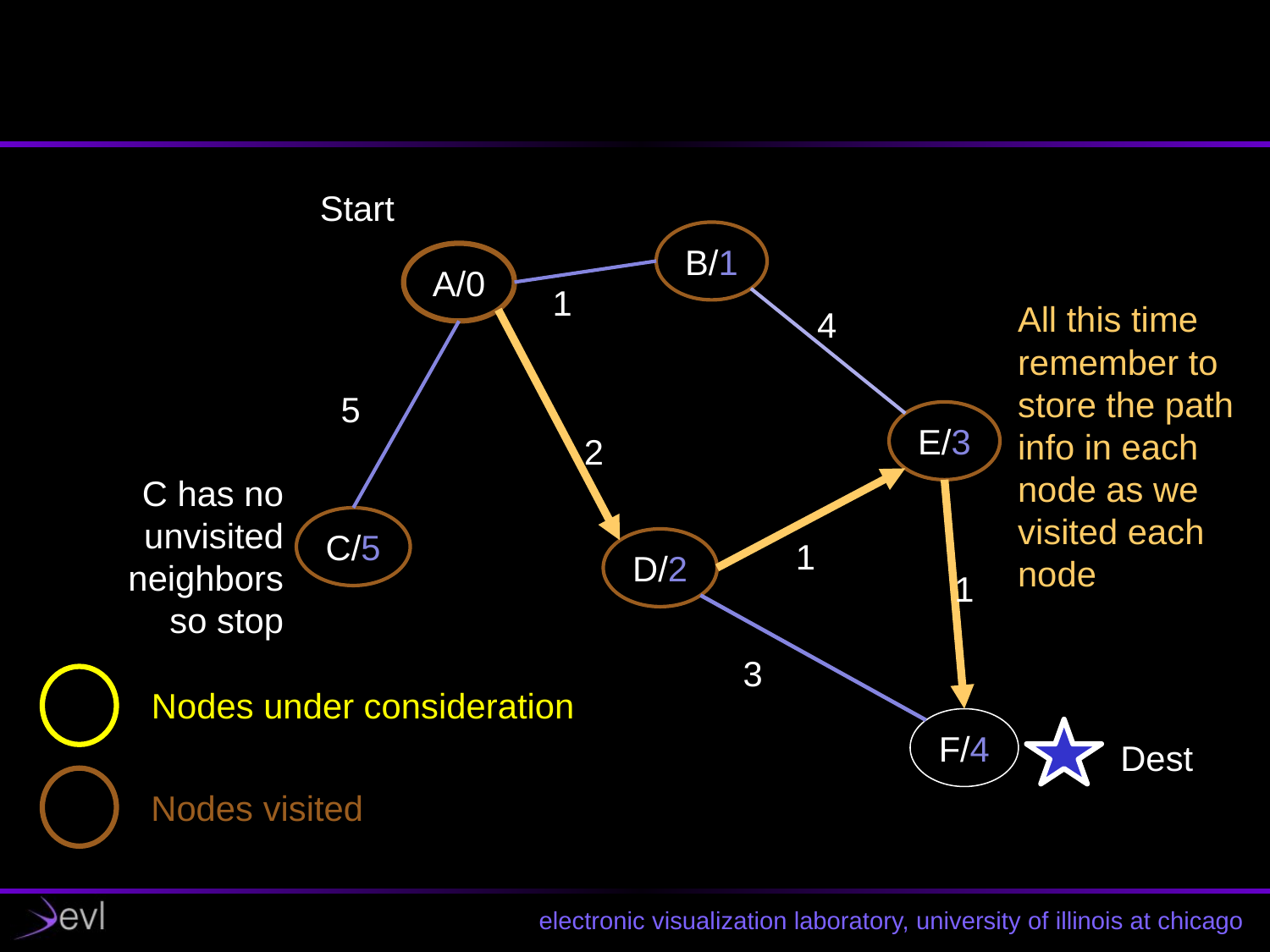

#
Start
B/1
A/0
1
All this time remember to store the path info in each node as we visited each node
4
5
E/3
2
C has no unvisited neighbors so stop
C/5
D/2
1
1
3

Nodes under consideration
F/4

Dest

Nodes visited